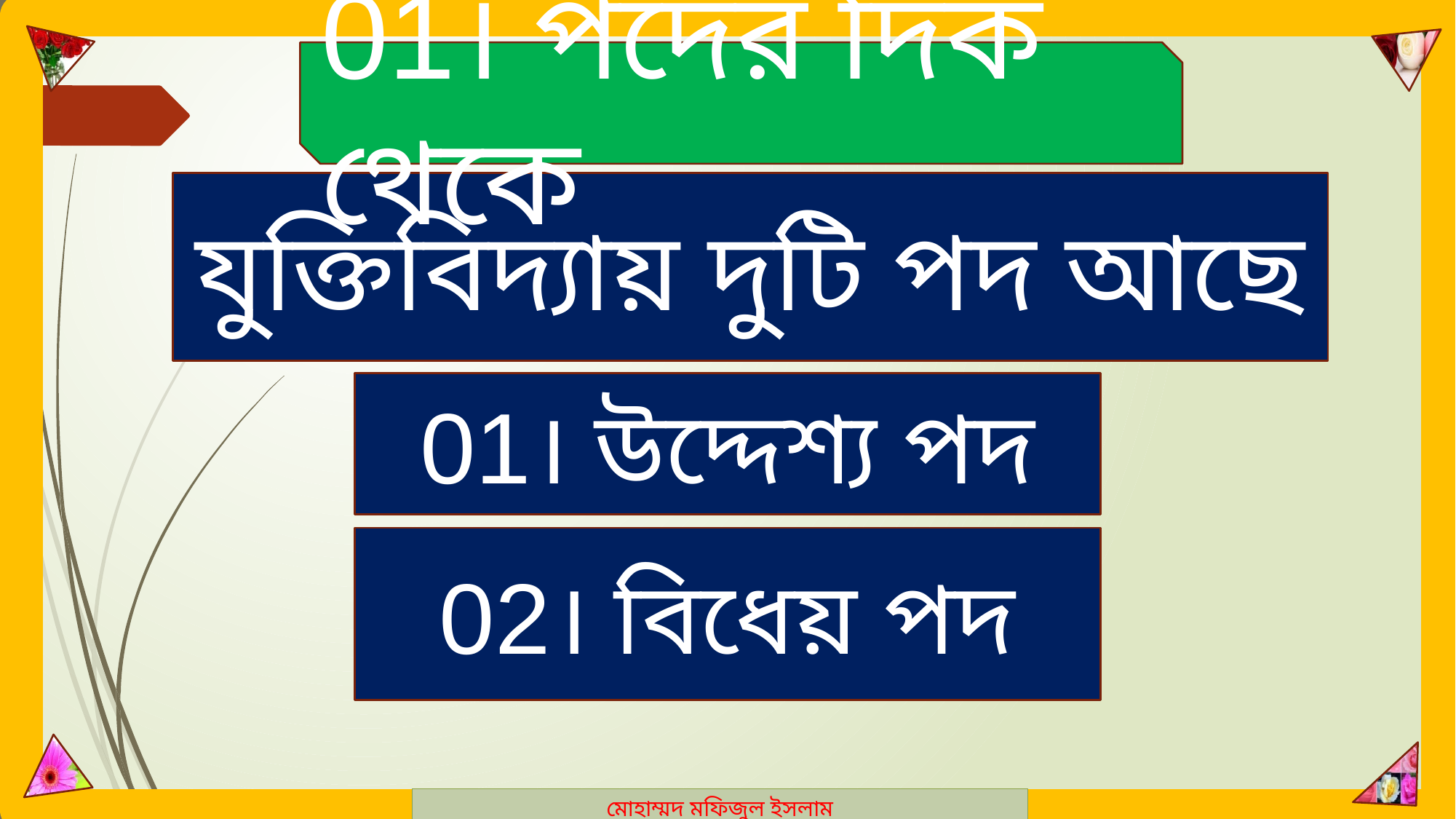

মোহাম্মদ মফিজুল ইসলাম

01। পদের দিক থেকে
যুক্তিবিদ্যায় দুটি পদ আছে
01। উদ্দেশ্য পদ
02। বিধেয় পদ